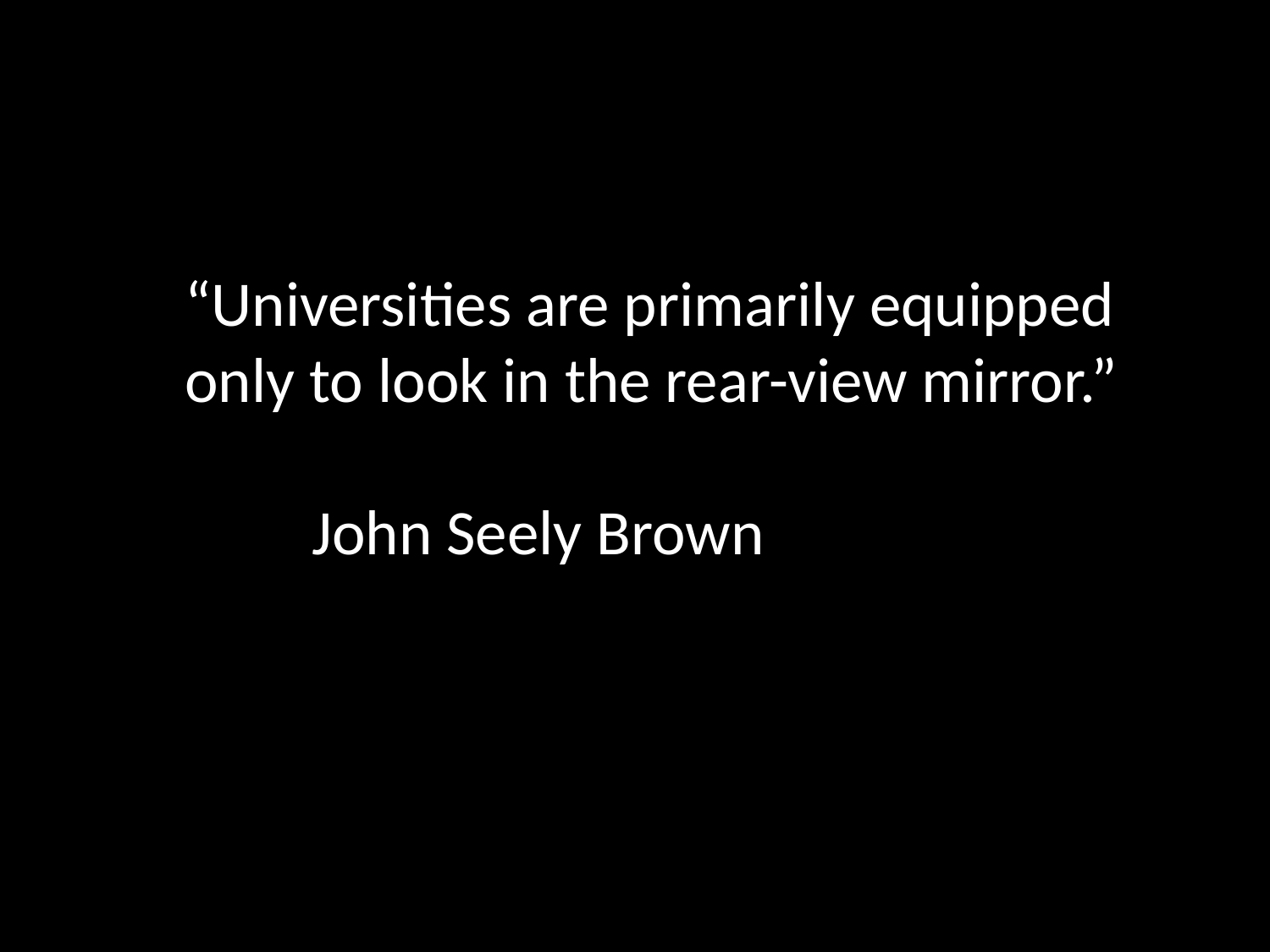

“Universities are primarily equipped only to look in the rear-view mirror.”

	John Seely Brown